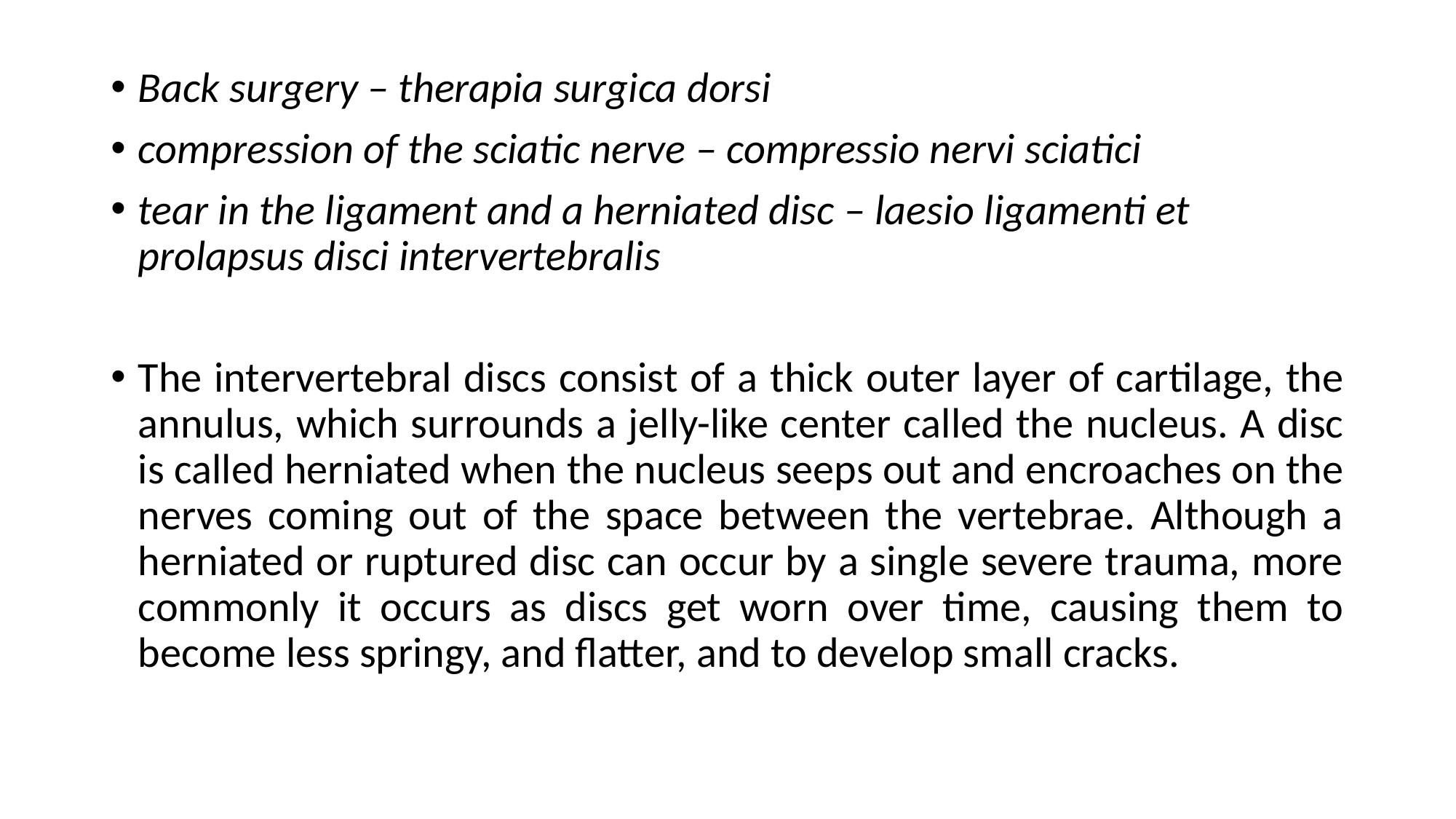

#
Back surgery – therapia surgica dorsi
compression of the sciatic nerve – compressio nervi sciatici
tear in the ligament and a herniated disc – laesio ligamenti et  prolapsus disci intervertebralis

The intervertebral discs consist of a thick outer layer of cartilage, the annulus, which surrounds a jelly-like center called the nucleus. A disc is called herniated when the nucleus seeps out and encroaches on the nerves coming out of the space between the vertebrae. Although a herniated or ruptured disc can occur by a single severe trauma, more commonly it occurs as discs get worn over time, causing them to become less springy, and flatter, and to develop small cracks.